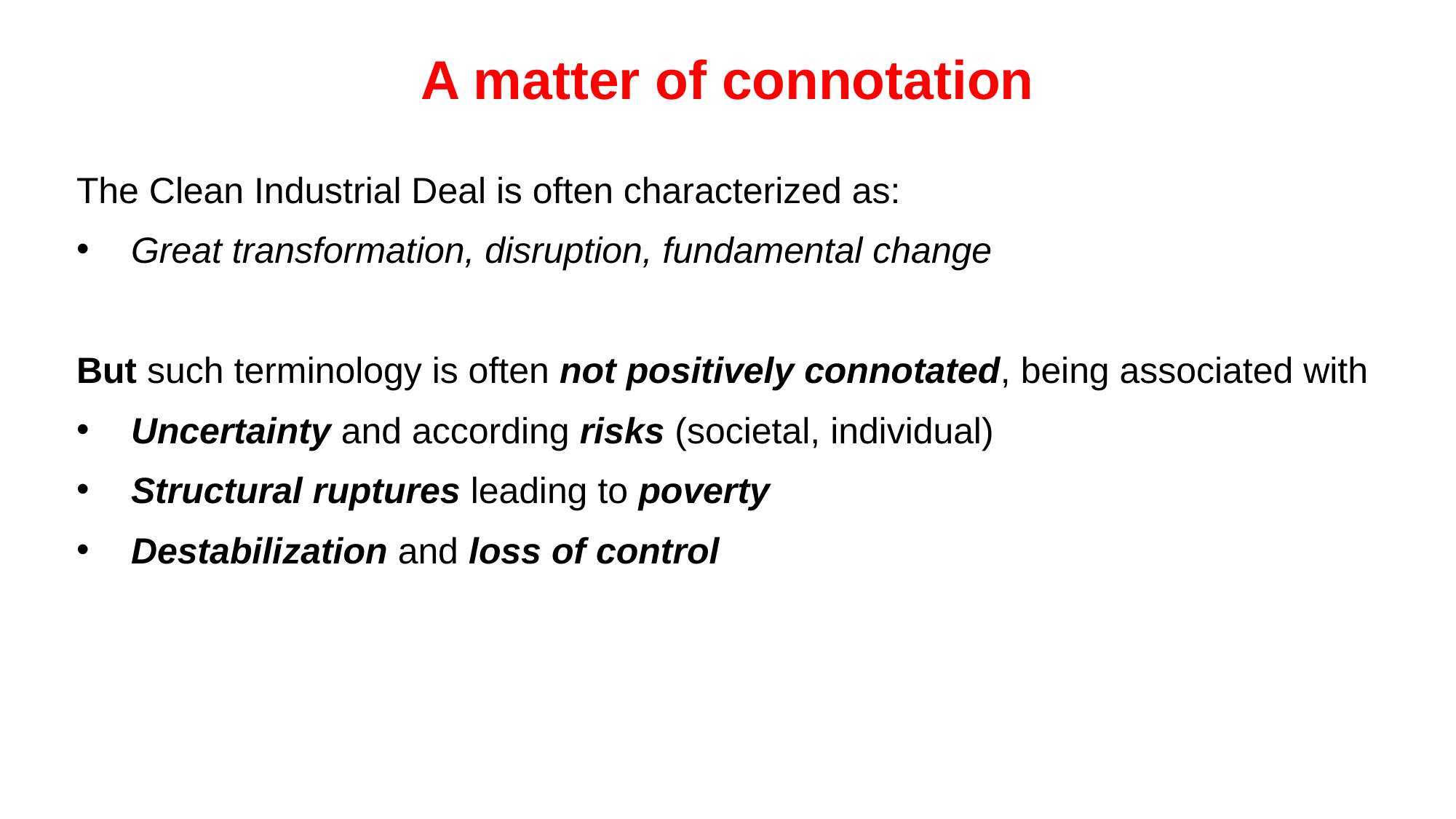

A matter of connotation
The Clean Industrial Deal is often characterized as:
Great transformation, disruption, fundamental change

But such terminology is often not positively connotated, being associated with
Uncertainty and according risks (societal, individual)
Structural ruptures leading to poverty
Destabilization and loss of control